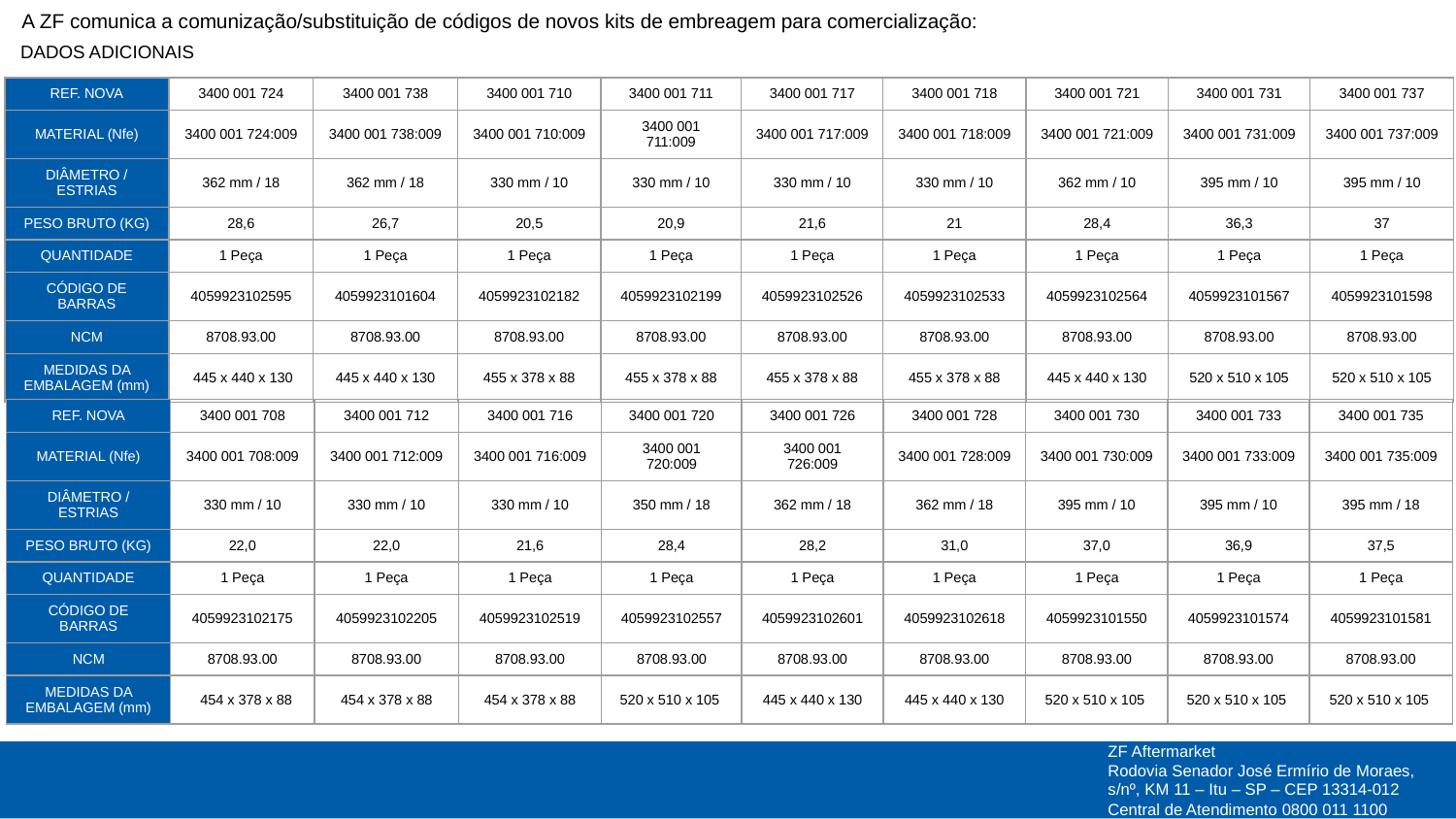

A ZF comunica a comunização/substituição de códigos de novos kits de embreagem para comercialização:
DADOS ADICIONAIS
| REF. NOVA | 3400 001 724 | 3400 001 738 | 3400 001 710 | 3400 001 711 | 3400 001 717 | 3400 001 718 | 3400 001 721 | 3400 001 731 | 3400 001 737 |
| --- | --- | --- | --- | --- | --- | --- | --- | --- | --- |
| MATERIAL (Nfe) | 3400 001 724:009 | 3400 001 738:009 | 3400 001 710:009 | 3400 001 711:009 | 3400 001 717:009 | 3400 001 718:009 | 3400 001 721:009 | 3400 001 731:009 | 3400 001 737:009 |
| DIÂMETRO / ESTRIAS | 362 mm / 18 | 362 mm / 18 | 330 mm / 10 | 330 mm / 10 | 330 mm / 10 | 330 mm / 10 | 362 mm / 10 | 395 mm / 10 | 395 mm / 10 |
| PESO BRUTO (KG) | 28,6 | 26,7 | 20,5 | 20,9 | 21,6 | 21 | 28,4 | 36,3 | 37 |
| QUANTIDADE | 1 Peça | 1 Peça | 1 Peça | 1 Peça | 1 Peça | 1 Peça | 1 Peça | 1 Peça | 1 Peça |
| CÓDIGO DE BARRAS | 4059923102595 | 4059923101604 | 4059923102182 | 4059923102199 | 4059923102526 | 4059923102533 | 4059923102564 | 4059923101567 | 4059923101598 |
| NCM | 8708.93.00 | 8708.93.00 | 8708.93.00 | 8708.93.00 | 8708.93.00 | 8708.93.00 | 8708.93.00 | 8708.93.00 | 8708.93.00 |
| MEDIDAS DA EMBALAGEM (mm) | 445 x 440 x 130 | 445 x 440 x 130 | 455 x 378 x 88 | 455 x 378 x 88 | 455 x 378 x 88 | 455 x 378 x 88 | 445 x 440 x 130 | 520 x 510 x 105 | 520 x 510 x 105 |
| REF. NOVA | 3400 001 708 | 3400 001 712 | 3400 001 716 | 3400 001 720 | 3400 001 726 | 3400 001 728 | 3400 001 730 | 3400 001 733 | 3400 001 735 |
| --- | --- | --- | --- | --- | --- | --- | --- | --- | --- |
| MATERIAL (Nfe) | 3400 001 708:009 | 3400 001 712:009 | 3400 001 716:009 | 3400 001 720:009 | 3400 001 726:009 | 3400 001 728:009 | 3400 001 730:009 | 3400 001 733:009 | 3400 001 735:009 |
| DIÂMETRO / ESTRIAS | 330 mm / 10 | 330 mm / 10 | 330 mm / 10 | 350 mm / 18 | 362 mm / 18 | 362 mm / 18 | 395 mm / 10 | 395 mm / 10 | 395 mm / 18 |
| PESO BRUTO (KG) | 22,0 | 22,0 | 21,6 | 28,4 | 28,2 | 31,0 | 37,0 | 36,9 | 37,5 |
| QUANTIDADE | 1 Peça | 1 Peça | 1 Peça | 1 Peça | 1 Peça | 1 Peça | 1 Peça | 1 Peça | 1 Peça |
| CÓDIGO DE BARRAS | 4059923102175 | 4059923102205 | 4059923102519 | 4059923102557 | 4059923102601 | 4059923102618 | 4059923101550 | 4059923101574 | 4059923101581 |
| NCM | 8708.93.00 | 8708.93.00 | 8708.93.00 | 8708.93.00 | 8708.93.00 | 8708.93.00 | 8708.93.00 | 8708.93.00 | 8708.93.00 |
| MEDIDAS DA EMBALAGEM (mm) | 454 x 378 x 88 | 454 x 378 x 88 | 454 x 378 x 88 | 520 x 510 x 105 | 445 x 440 x 130 | 445 x 440 x 130 | 520 x 510 x 105 | 520 x 510 x 105 | 520 x 510 x 105 |
ZF Aftermarket
Rodovia Senador José Ermírio de Moraes, s/nº, KM 11 – Itu – SP – CEP 13314-012
Central de Atendimento 0800 011 1100